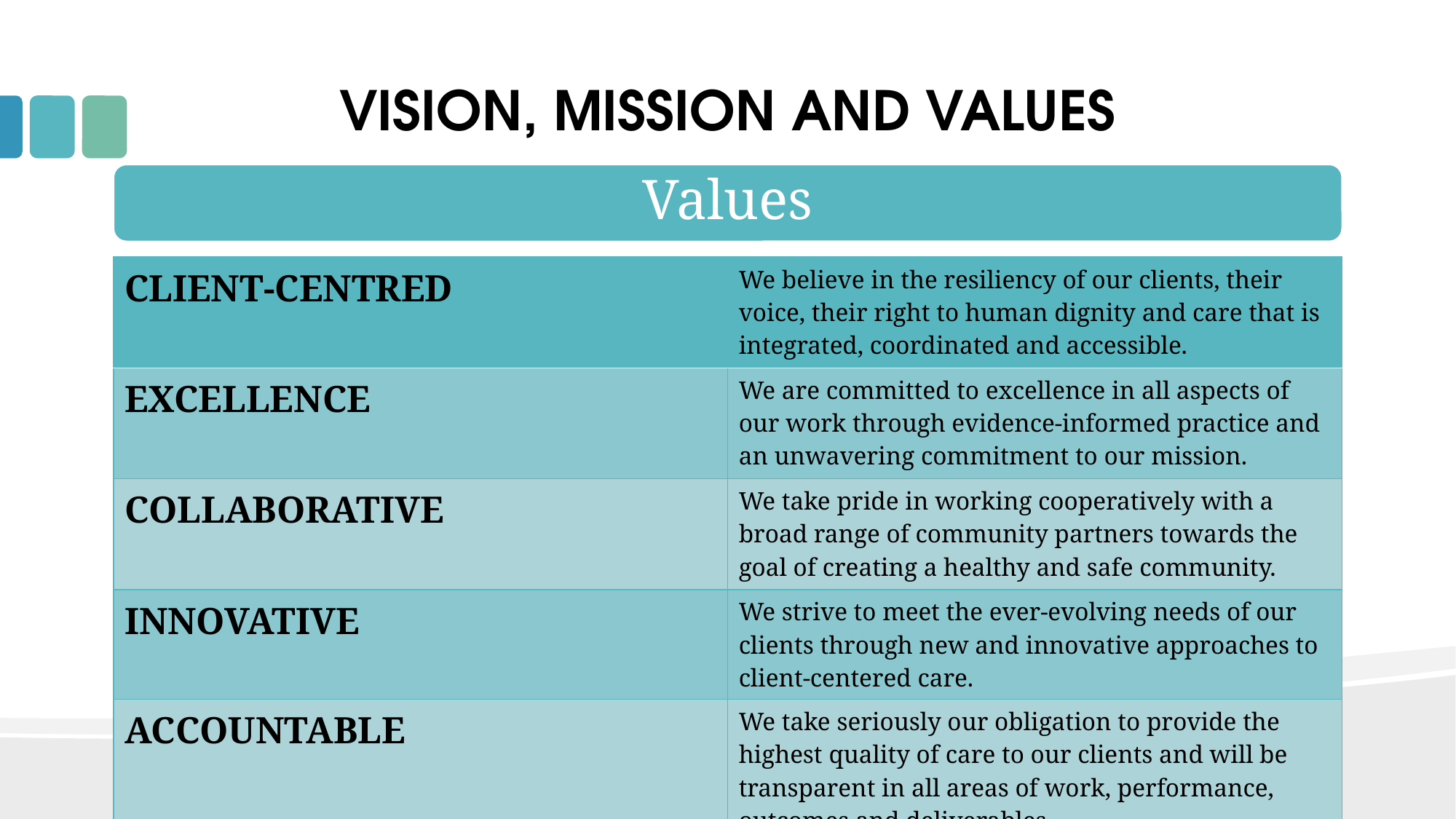

# VISION, MISSION AND VALUES
Values

| CLIENT-CENTRED | We believe in the resiliency of our clients, their voice, their right to human dignity and care that is integrated, coordinated and accessible. |
| --- | --- |
| EXCELLENCE | We are committed to excellence in all aspects of our work through evidence-informed practice and an unwavering commitment to our mission. |
| COLLABORATIVE | We take pride in working cooperatively with a broad range of community partners towards the goal of creating a healthy and safe community. |
| INNOVATIVE | We strive to meet the ever-evolving needs of our clients through new and innovative approaches to client-centered care. |
| ACCOUNTABLE | We take seriously our obligation to provide the highest quality of care to our clients and will be transparent in all areas of work, performance, outcomes and deliverables. |